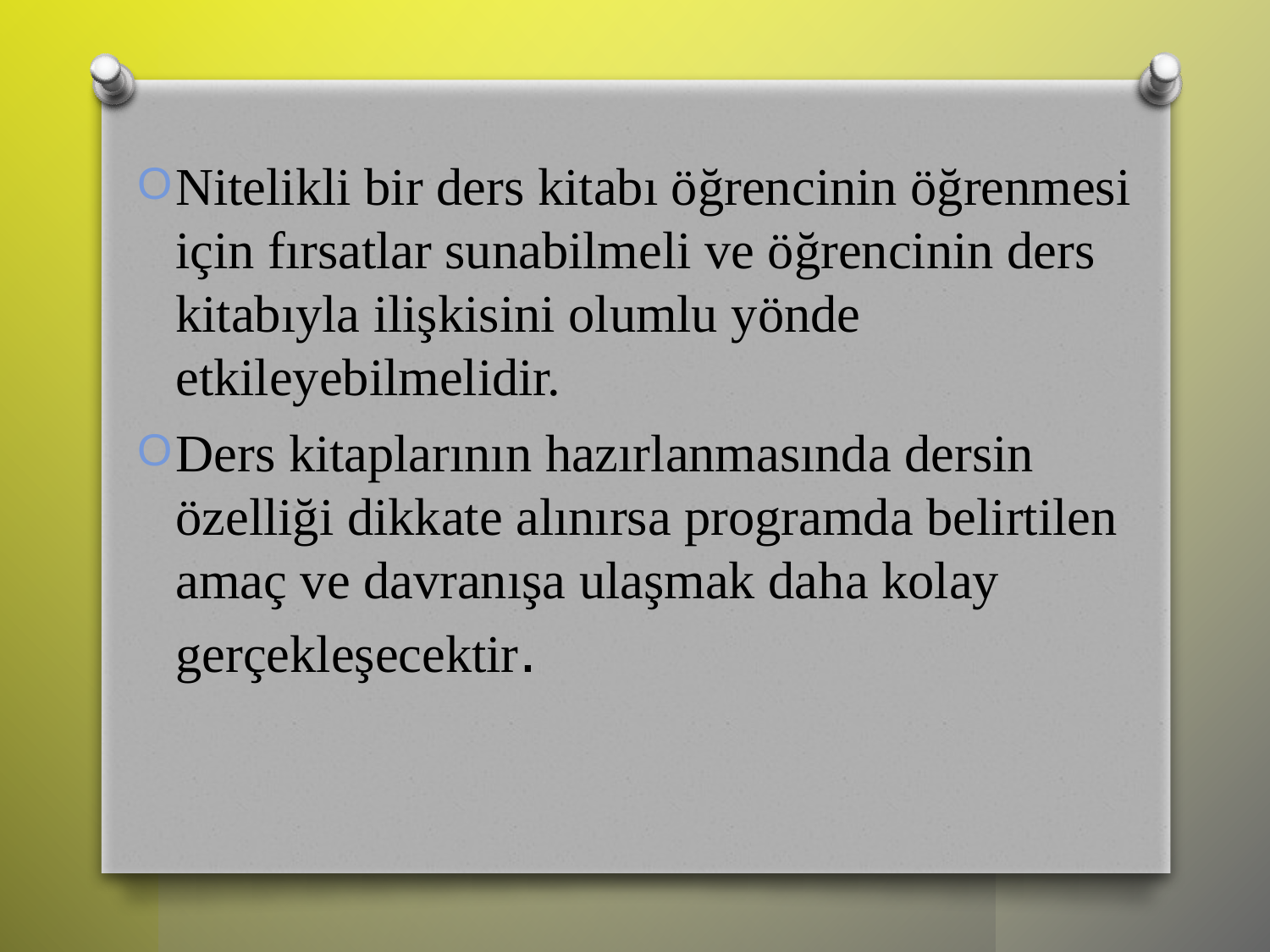

Nitelikli bir ders kitabı öğrencinin öğrenmesi için fırsatlar sunabilmeli ve öğrencinin ders kitabıyla ilişkisini olumlu yönde etkileyebilmelidir.
Ders kitaplarının hazırlanmasında dersin özelliği dikkate alınırsa programda belirtilen amaç ve davranışa ulaşmak daha kolay gerçekleşecektir.